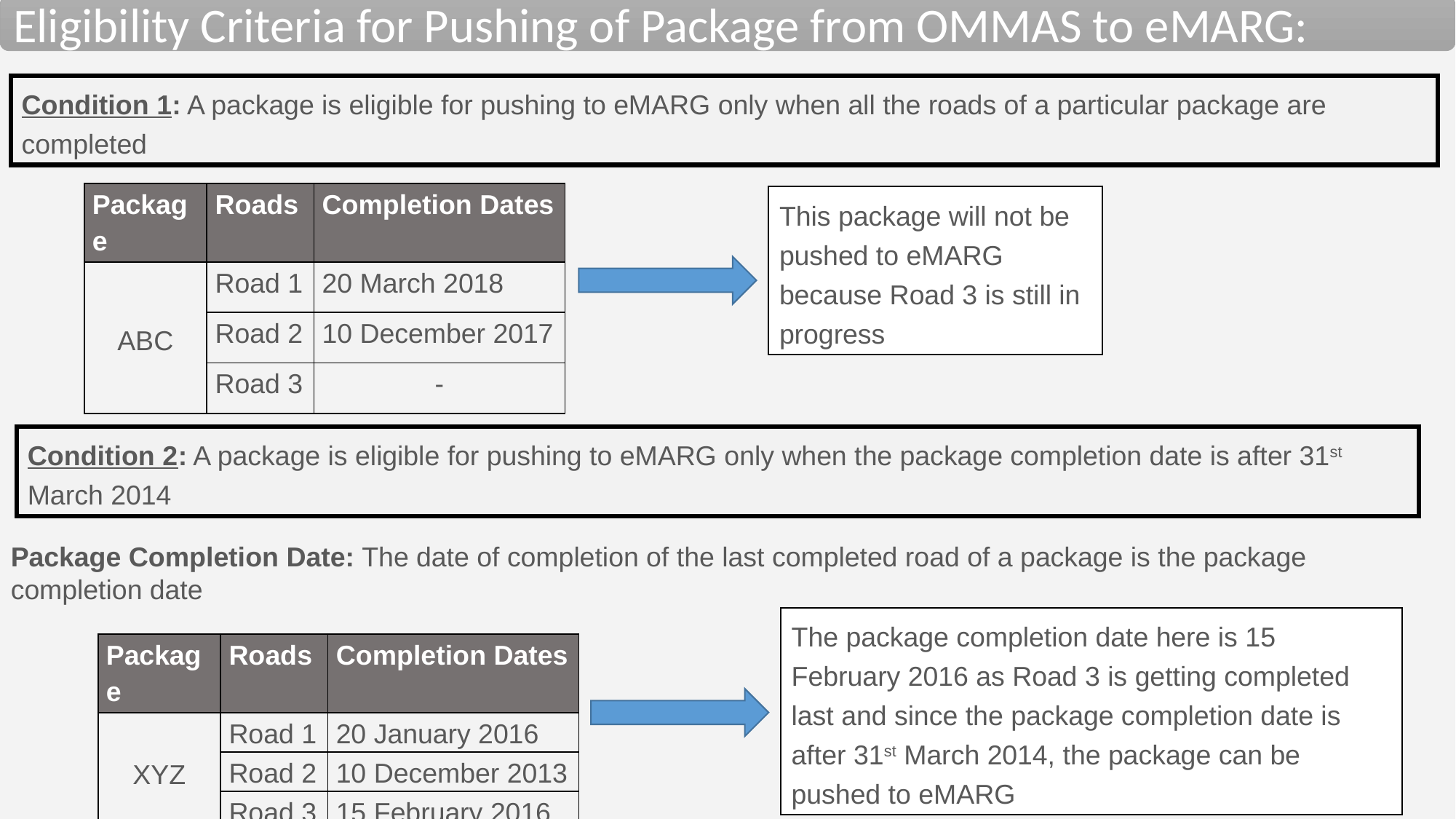

Eligibility Criteria for Pushing of Package from OMMAS to eMARG:
Condition 1: A package is eligible for pushing to eMARG only when all the roads of a particular package are completed
| Package | Roads | Completion Dates |
| --- | --- | --- |
| ABC | Road 1 | 20 March 2018 |
|  | Road 2 | 10 December 2017 |
|  | Road 3 | - |
This package will not be pushed to eMARG because Road 3 is still in progress

Condition 2: A package is eligible for pushing to eMARG only when the package completion date is after 31st March 2014
Package Completion Date: The date of completion of the last completed road of a package is the package completion date
The package completion date here is 15 February 2016 as Road 3 is getting completed last and since the package completion date is after 31st March 2014, the package can be pushed to eMARG
| Package | Roads | Completion Dates |
| --- | --- | --- |
| XYZ | Road 1 | 20 January 2016 |
|  | Road 2 | 10 December 2013 |
|  | Road 3 | 15 February 2016 |